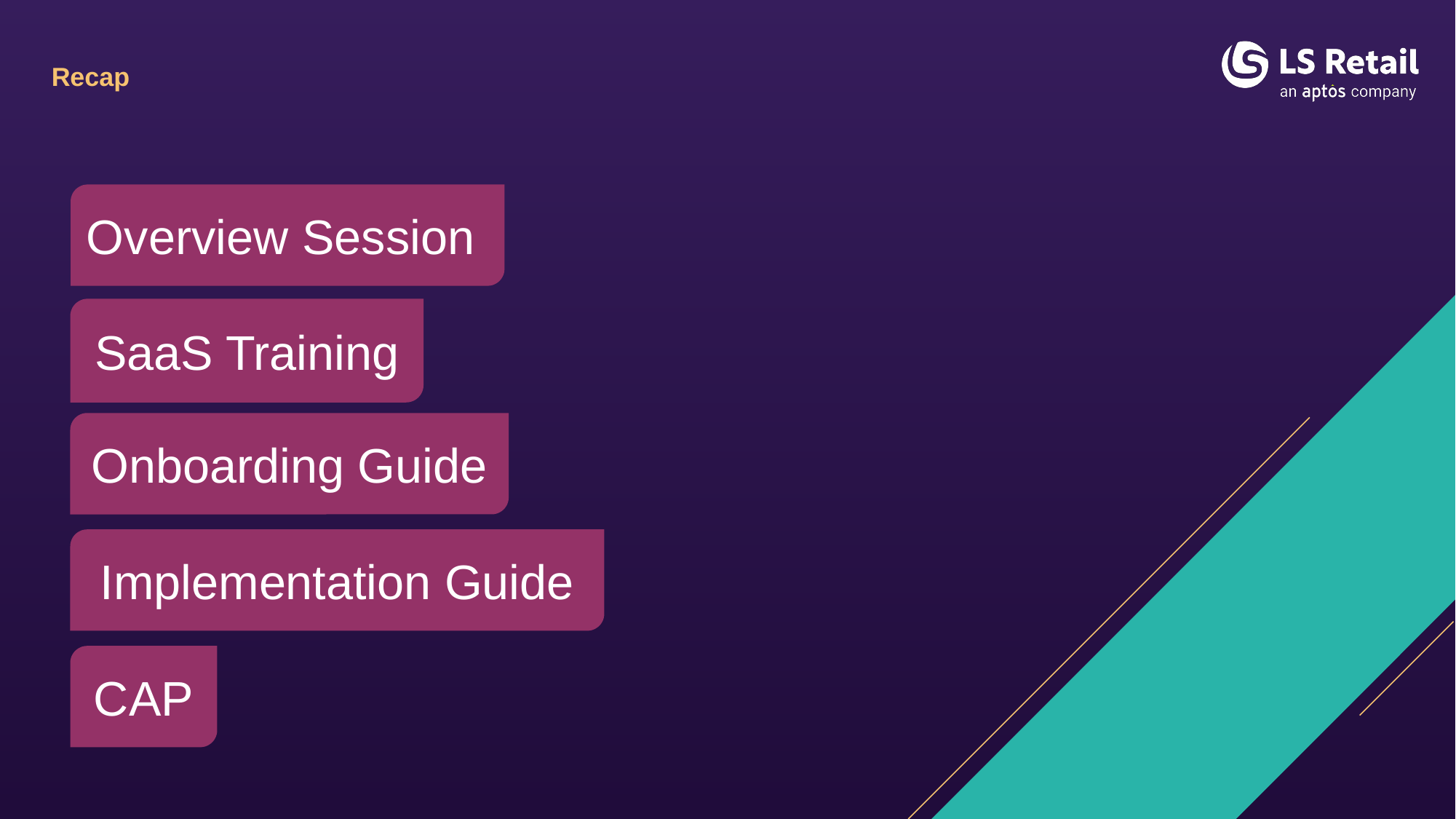

# Recap
Overview Session

SaaS Training

Onboarding Guide

Implementation Guide

CAP